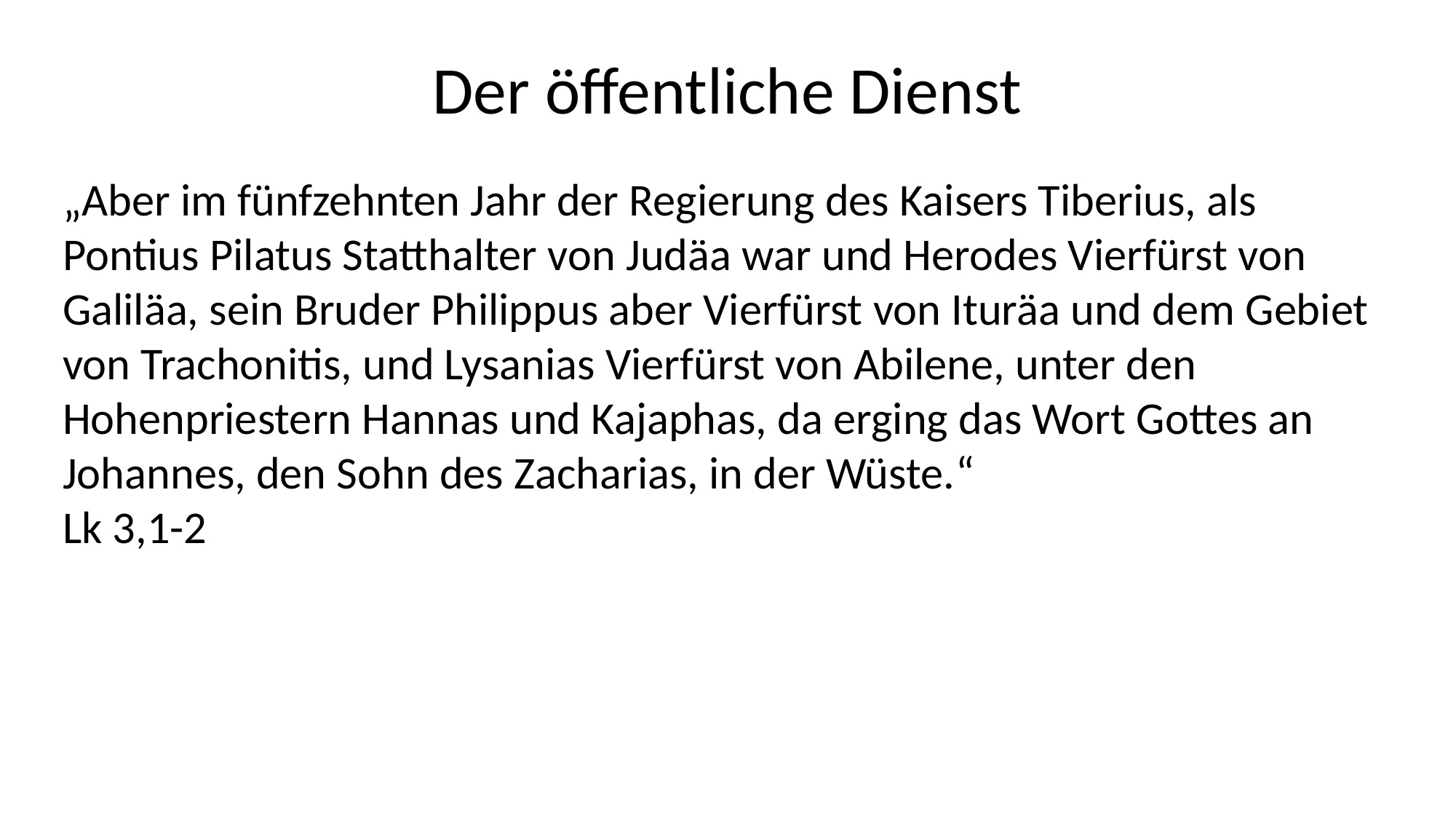

# Der öffentliche Dienst
„Aber im fünfzehnten Jahr der Regierung des Kaisers Tiberius, als Pontius Pilatus Statthalter von Judäa war und Herodes Vierfürst von Galiläa, sein Bruder Philippus aber Vierfürst von Ituräa und dem Gebiet von Trachonitis, und Lysanias Vierfürst von Abilene, unter den Hohenpriestern Hannas und Kajaphas, da erging das Wort Gottes an Johannes, den Sohn des Zacharias, in der Wüste.“
Lk 3,1-2